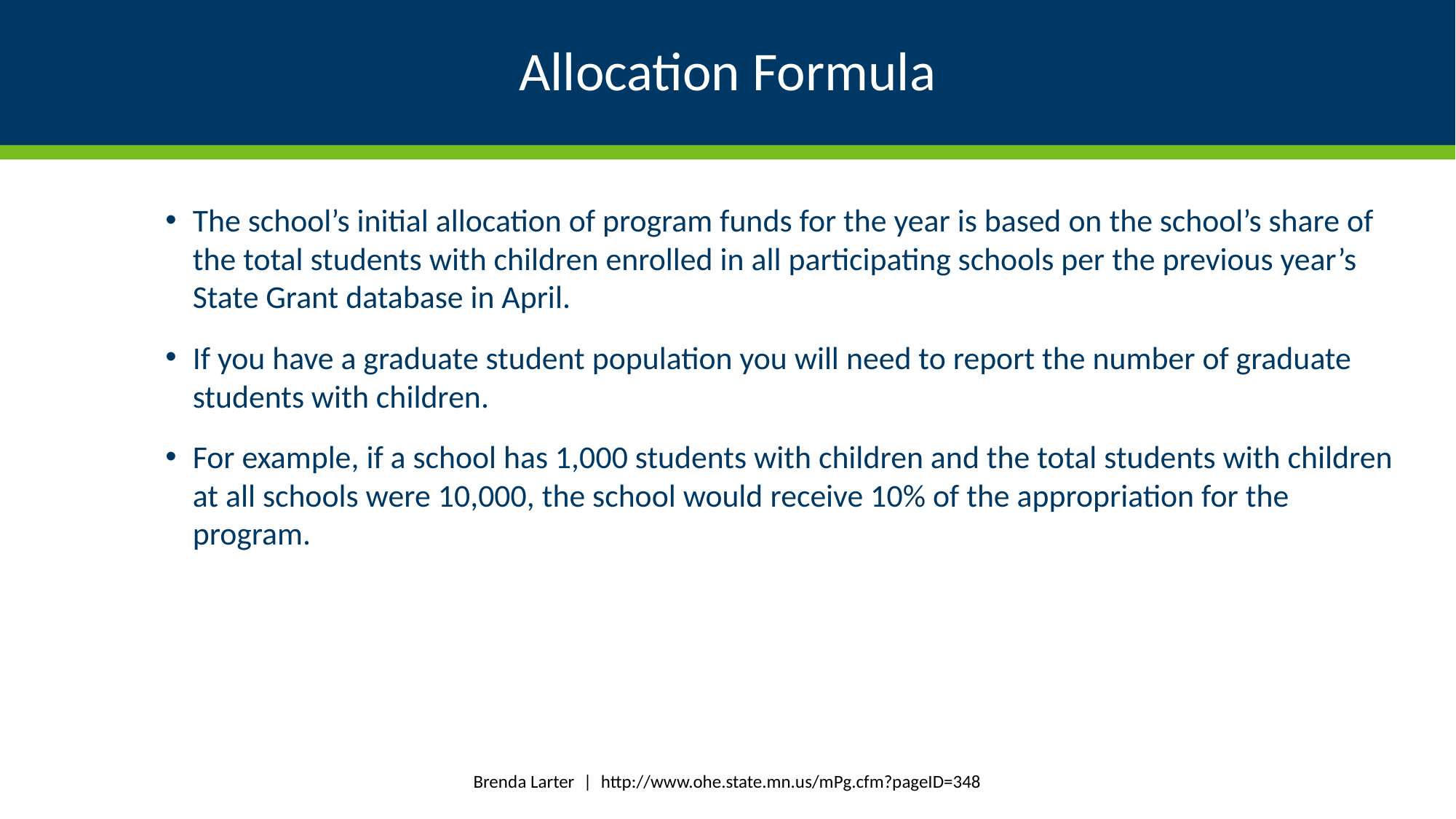

# Allocation Formula
The school’s initial allocation of program funds for the year is based on the school’s share of the total students with children enrolled in all participating schools per the previous year’s State Grant database in April.
If you have a graduate student population you will need to report the number of graduate students with children.
For example, if a school has 1,000 students with children and the total students with children at all schools were 10,000, the school would receive 10% of the appropriation for the program.

Brenda Larter | http://www.ohe.state.mn.us/mPg.cfm?pageID=348